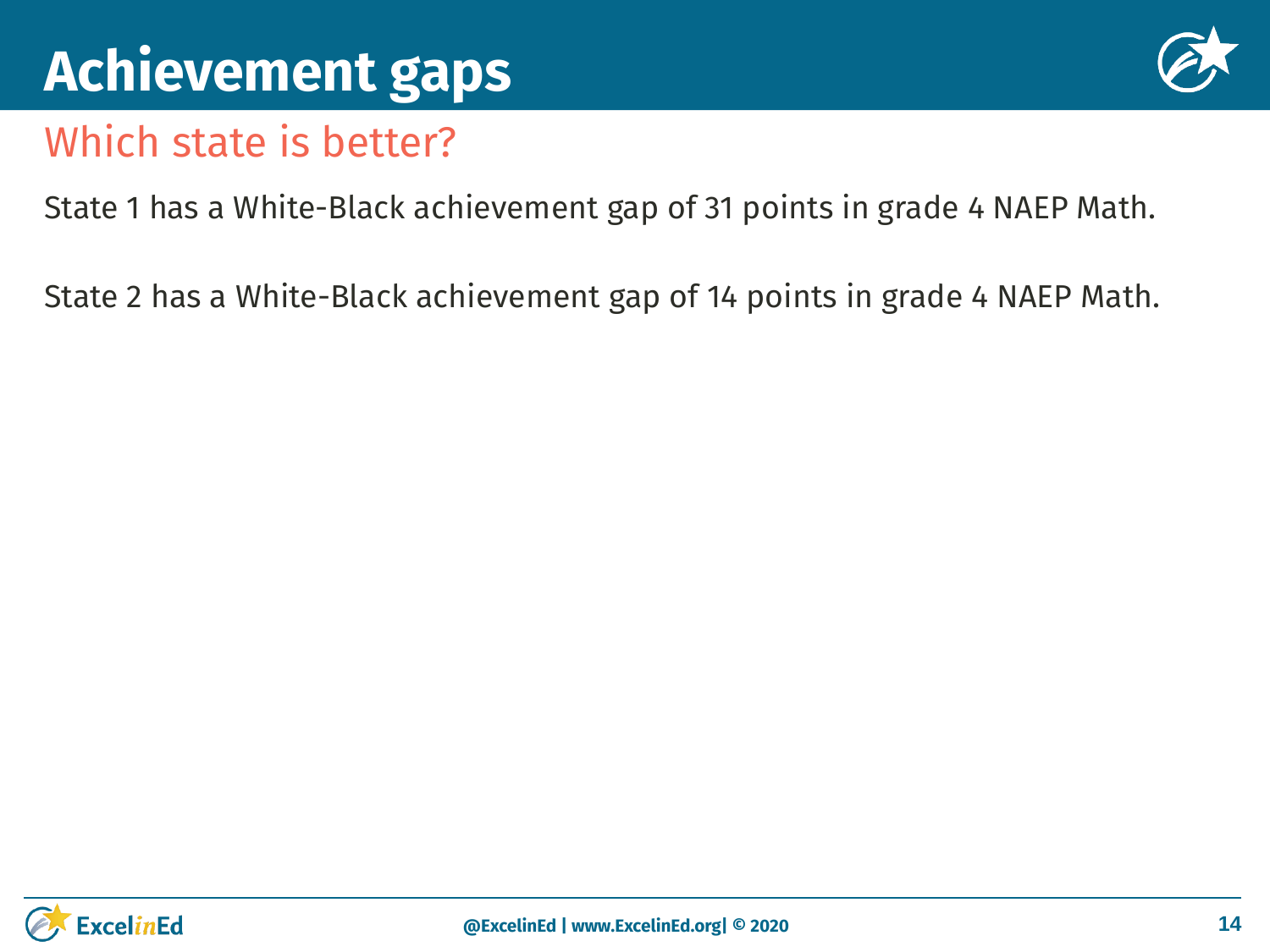

# Achievement gaps
Which state is better?
State 1 has a White-Black achievement gap of 31 points in grade 4 NAEP Math.

State 2 has a White-Black achievement gap of 14 points in grade 4 NAEP Math.

14